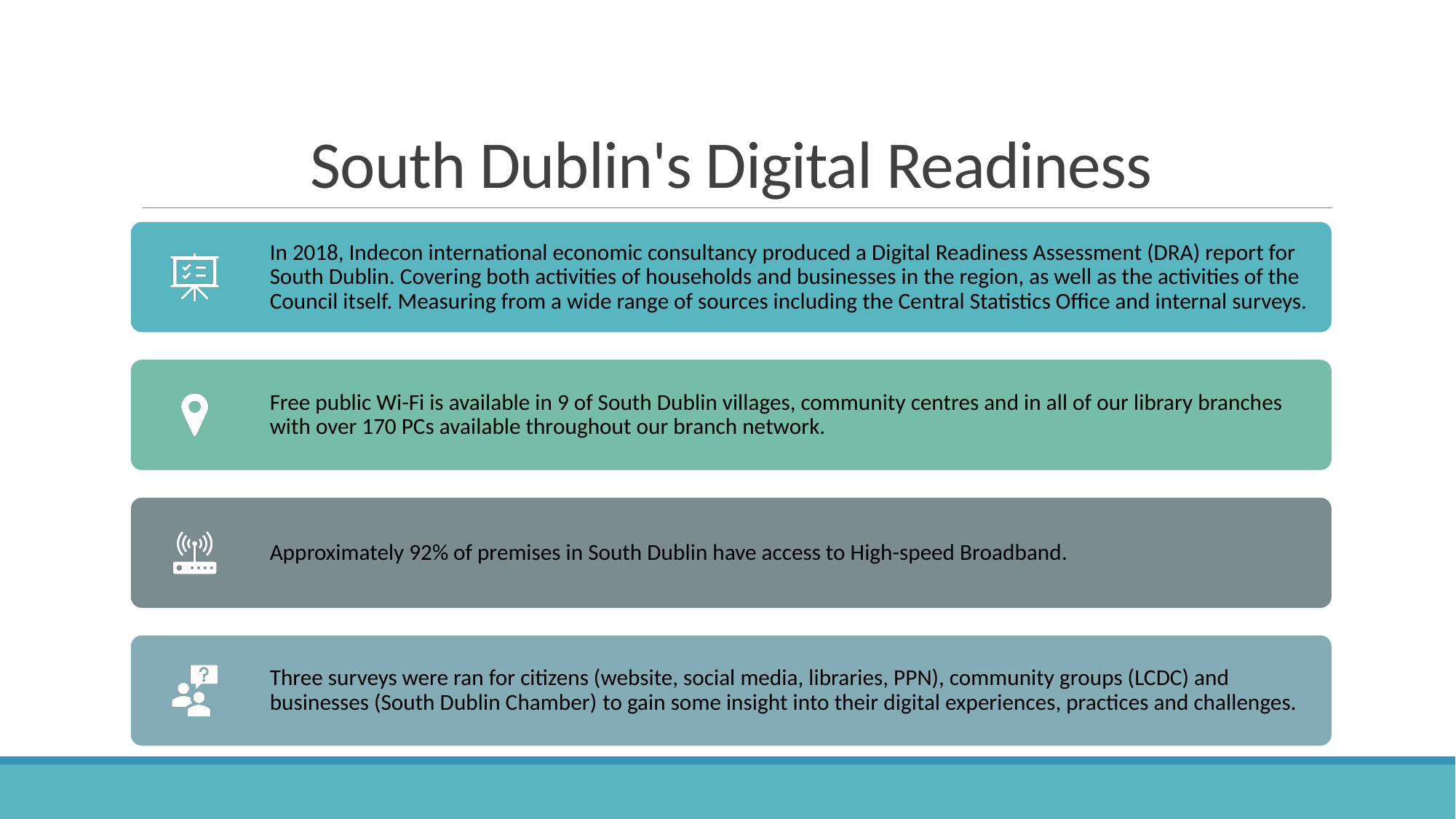

# South Dublin's Digital Readiness
In 2018, Indecon international economic consultancy produced a Digital Readiness Assessment (DRA) report for South Dublin. Covering both activities of households and businesses in the region, as well as the activities of the Council itself. Measuring from a wide range of sources including the Central Statistics Office and internal surveys.
Free public Wi-Fi is available in 9 of South Dublin villages, community centres and in all of our library branches with over 170 PCs available throughout our branch network.
Approximately 92% of premises in South Dublin have access to High-speed Broadband.
Three surveys were ran for citizens (website, social media, libraries, PPN), community groups (LCDC) and businesses (South Dublin Chamber) to gain some insight into their digital experiences, practices and challenges.